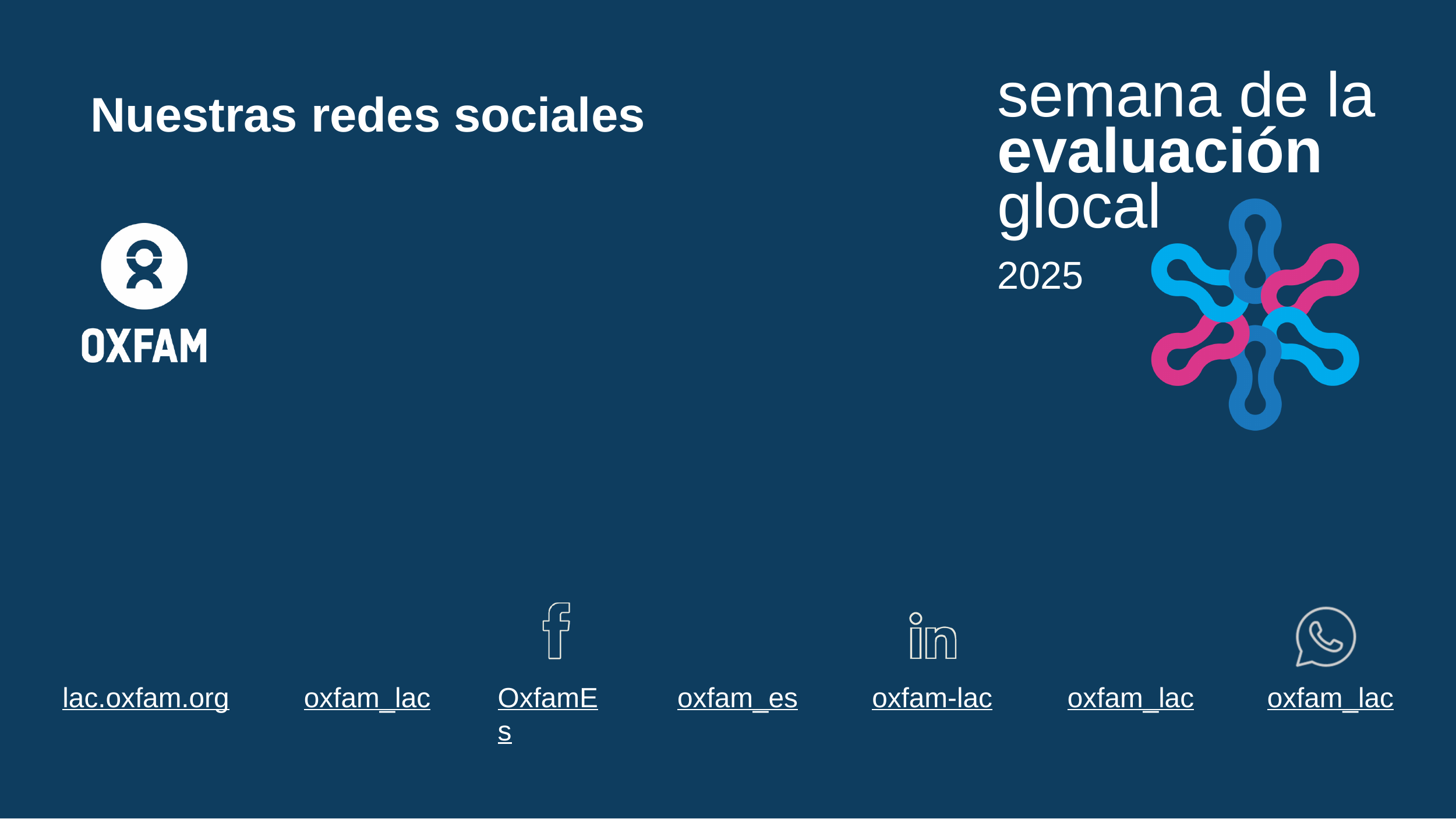

semana de la
evaluación
glocal
2025
Nuestras redes sociales

lac.oxfam.org
oxfam_lac
OxfamEs
oxfam_es
oxfam-lac
oxfam_lac
oxfam_lac